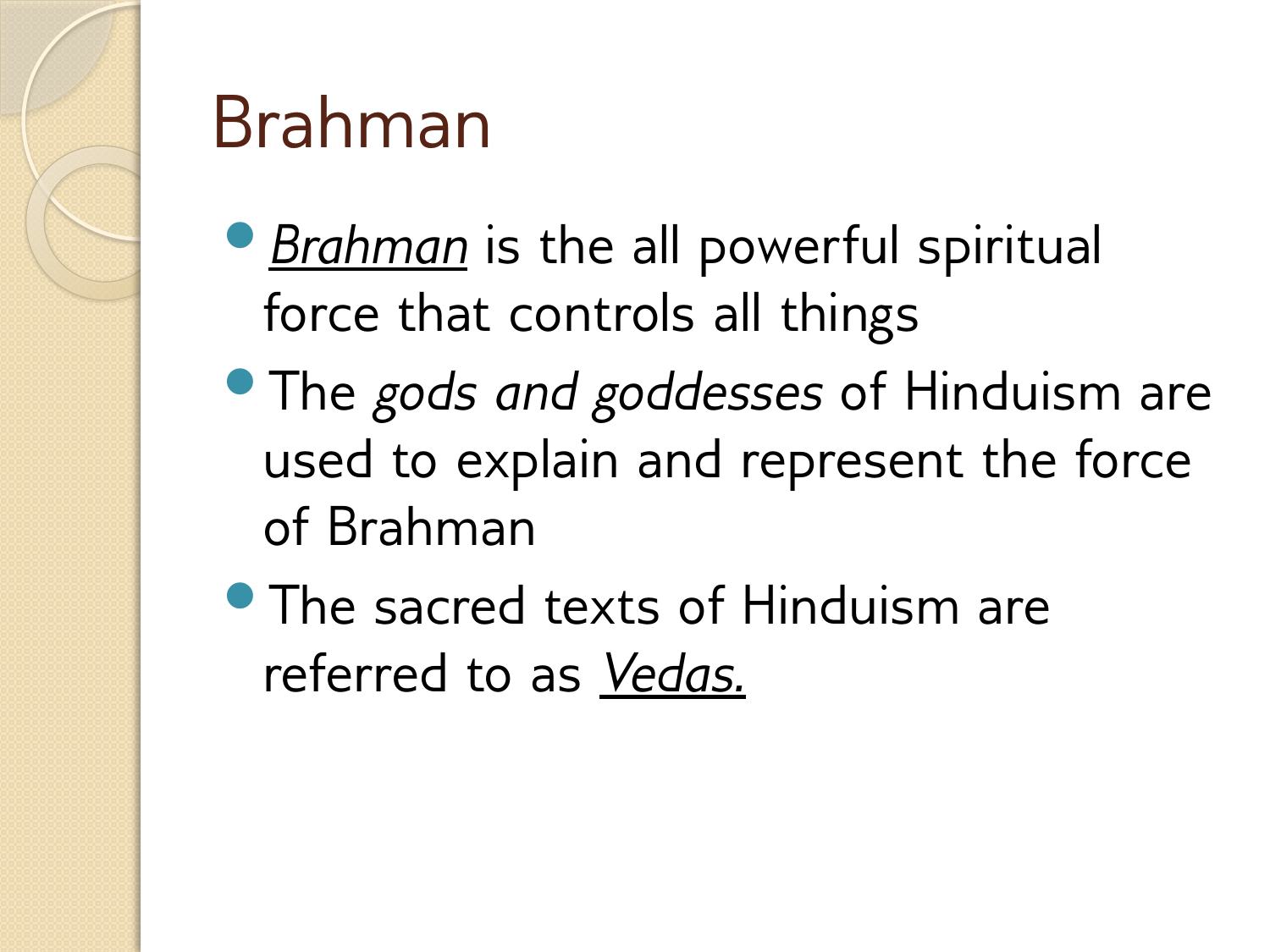

# Brahman
Brahman is the all powerful spiritual force that controls all things
The gods and goddesses of Hinduism are used to explain and represent the force of Brahman
The sacred texts of Hinduism are referred to as Vedas.